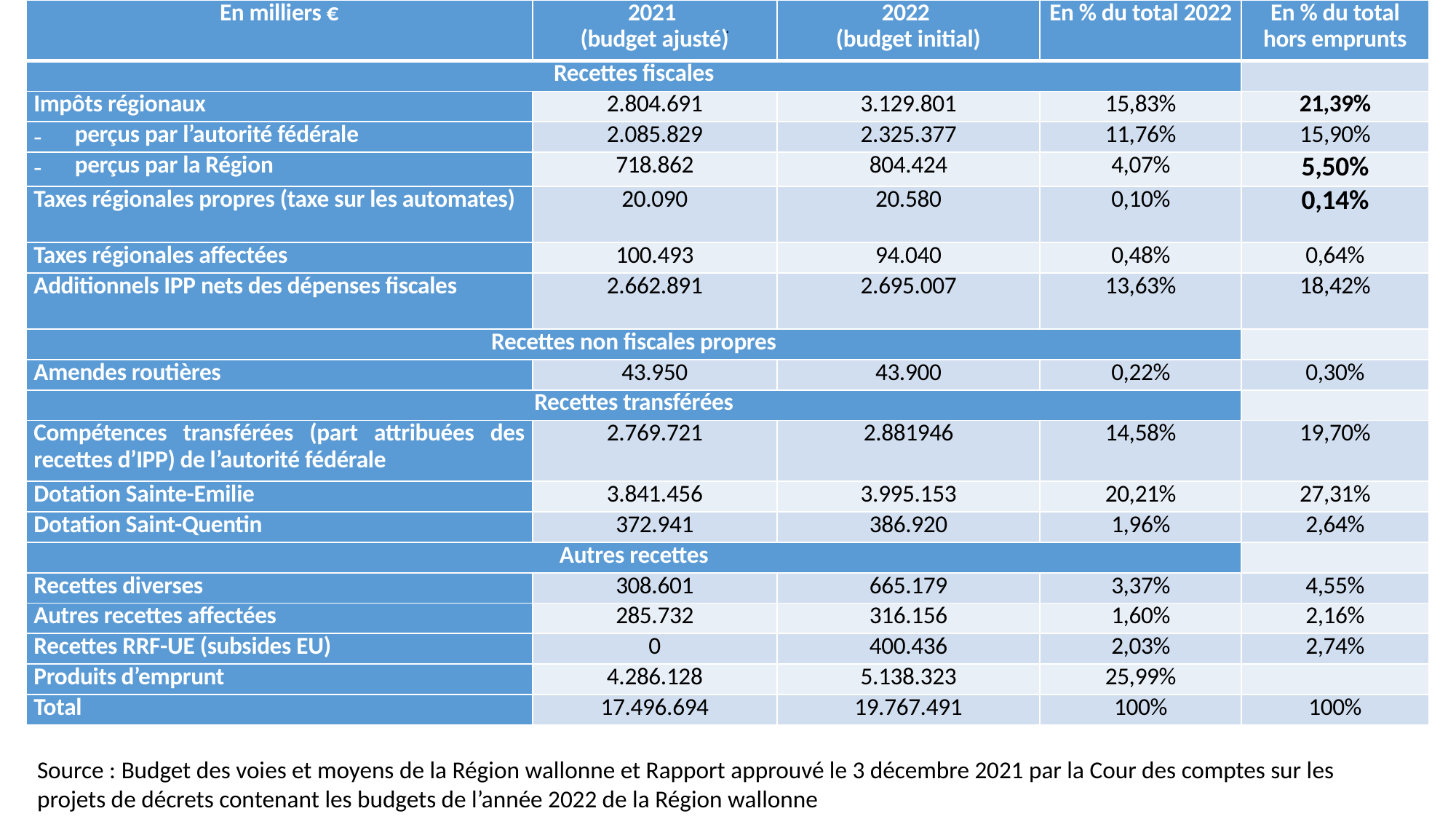

| En milliers € | 2021 (budget ajusté) | 2022 (budget initial) | En % du total 2022 | En % du total hors emprunts |
| --- | --- | --- | --- | --- |
| Recettes fiscales |  |  |  |  |
| Impôts régionaux | 2.804.691 | 3.129.801 | 15,83% | 21,39% |
| perçus par l’autorité fédérale | 2.085.829 | 2.325.377 | 11,76% | 15,90% |
| perçus par la Région | 718.862 | 804.424 | 4,07% | 5,50% |
| Taxes régionales propres (taxe sur les automates) | 20.090 | 20.580 | 0,10% | 0,14% |
| Taxes régionales affectées | 100.493 | 94.040 | 0,48% | 0,64% |
| Additionnels IPP nets des dépenses fiscales | 2.662.891 | 2.695.007 | 13,63% | 18,42% |
| Recettes non fiscales propres |  |  |  |  |
| Amendes routières | 43.950 | 43.900 | 0,22% | 0,30% |
| Recettes transférées |  |  |  |  |
| Compétences transférées (part attribuées des recettes d’IPP) de l’autorité fédérale | 2.769.721 | 2.881946 | 14,58% | 19,70% |
| Dotation Sainte-Emilie | 3.841.456 | 3.995.153 | 20,21% | 27,31% |
| Dotation Saint-Quentin | 372.941 | 386.920 | 1,96% | 2,64% |
| Autres recettes |  |  |  |  |
| Recettes diverses | 308.601 | 665.179 | 3,37% | 4,55% |
| Autres recettes affectées | 285.732 | 316.156 | 1,60% | 2,16% |
| Recettes RRF-UE (subsides EU) | 0 | 400.436 | 2,03% | 2,74% |
| Produits d’emprunt | 4.286.128 | 5.138.323 | 25,99% |  |
| Total | 17.496.694 | 19.767.491 | 100% | 100% |
.
#
Source : Budget des voies et moyens de la Région wallonne et Rapport approuvé le 3 décembre 2021 par la Cour des comptes sur les projets de décrets contenant les budgets de l’année 2022 de la Région wallonne